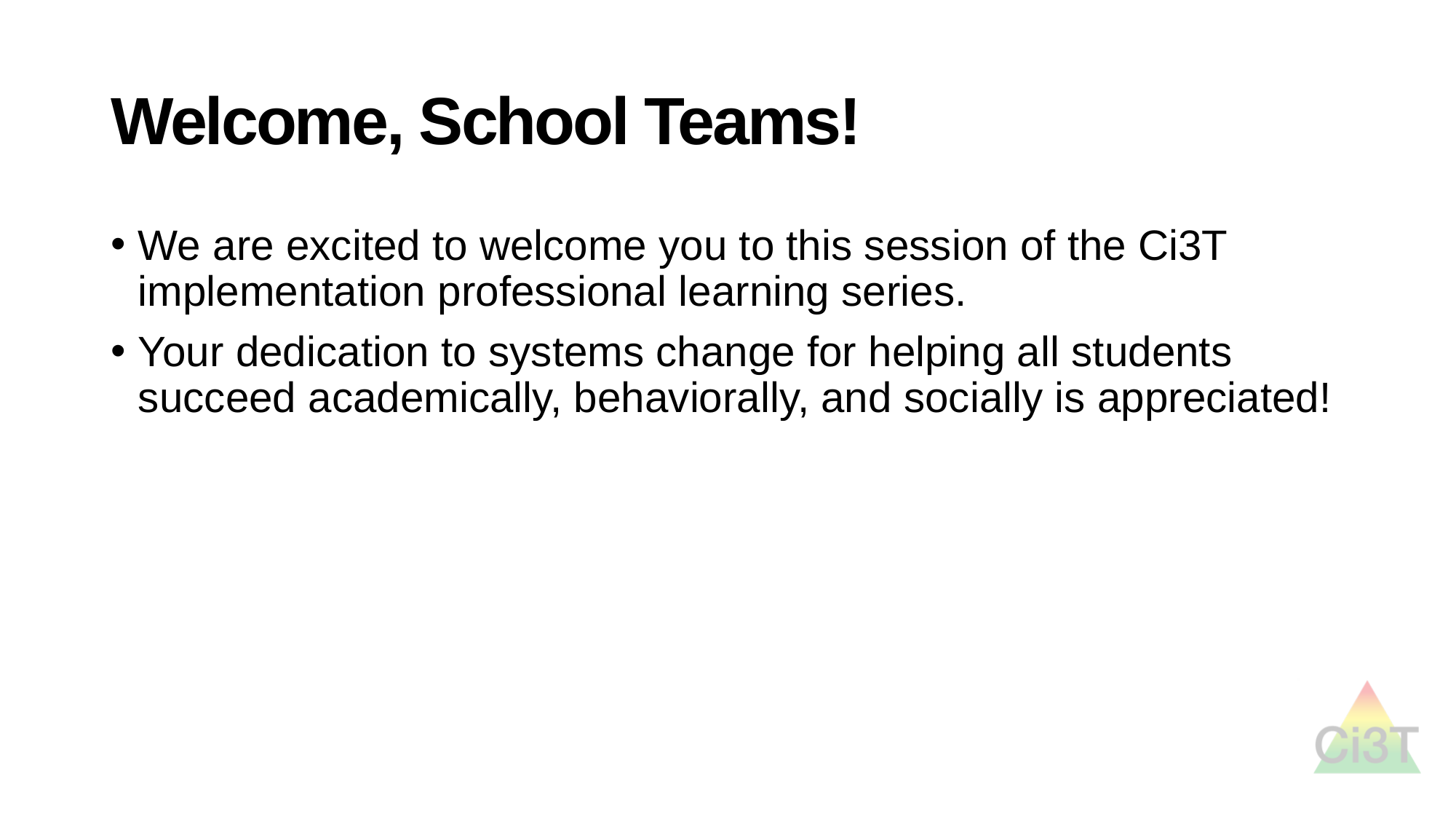

# Welcome, School Teams!
We are excited to welcome you to this session of the Ci3T implementation professional learning series.
Your dedication to systems change for helping all students succeed academically, behaviorally, and socially is appreciated!